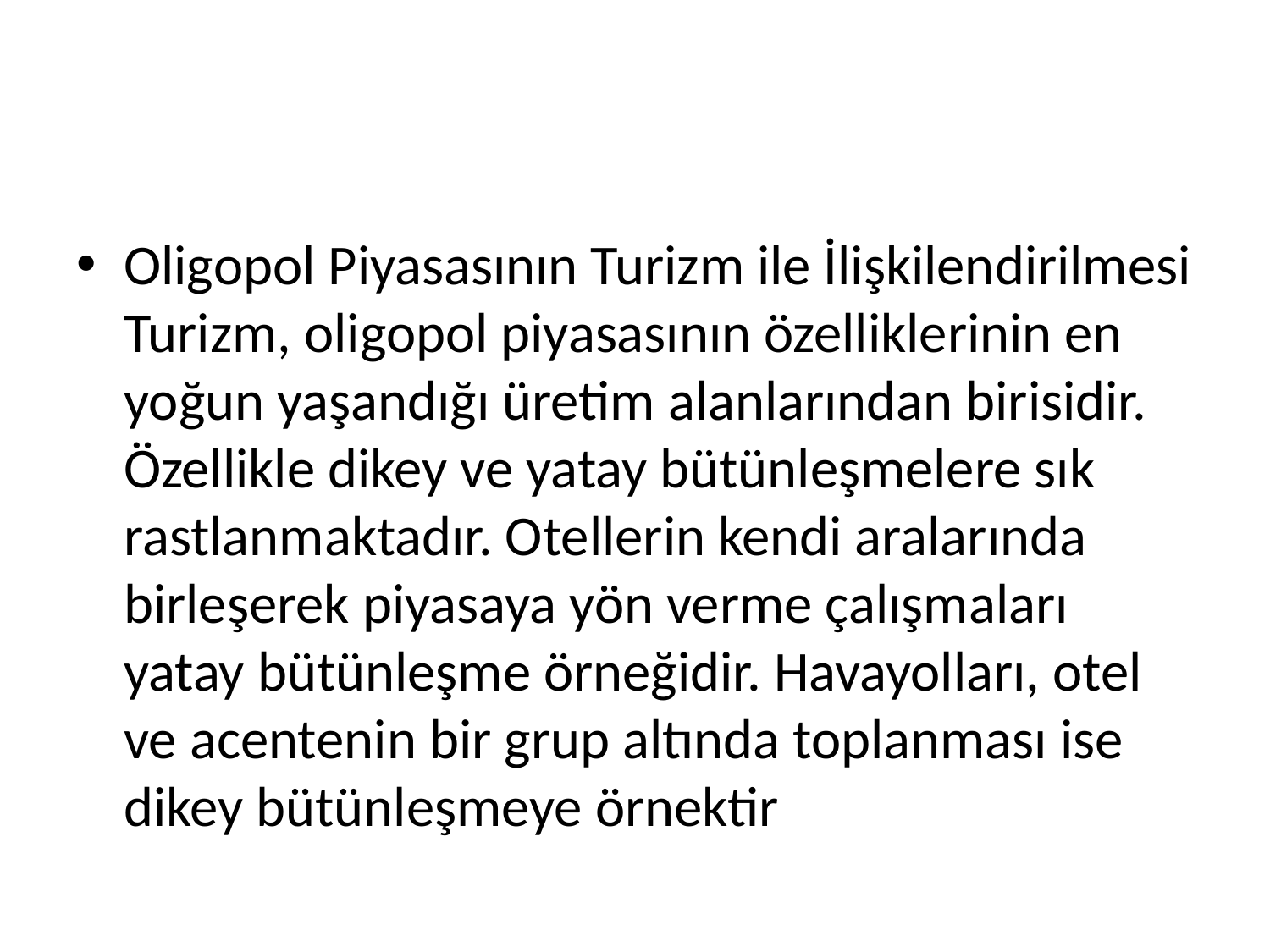

#
Oligopol Piyasasının Turizm ile İlişkilendirilmesi Turizm, oligopol piyasasının özelliklerinin en yoğun yaşandığı üretim alanlarından birisidir. Özellikle dikey ve yatay bütünleşmelere sık rastlanmaktadır. Otellerin kendi aralarında birleşerek piyasaya yön verme çalışmaları yatay bütünleşme örneğidir. Havayolları, otel ve acentenin bir grup altında toplanması ise dikey bütünleşmeye örnektir